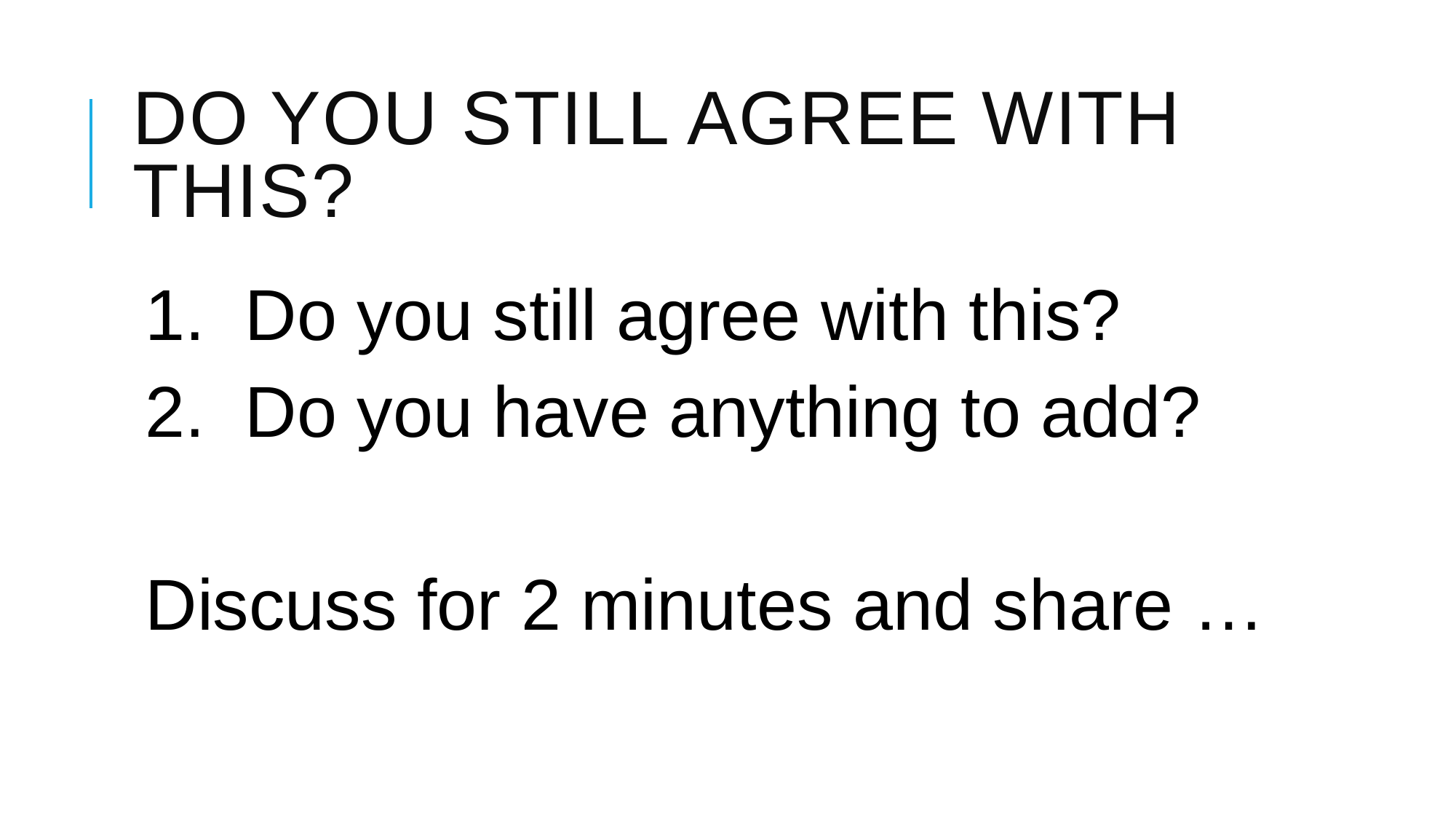

# Do you still agree with this?
1.  Do you still agree with this?
2.  Do you have anything to add?

Discuss for 2 minutes and share …